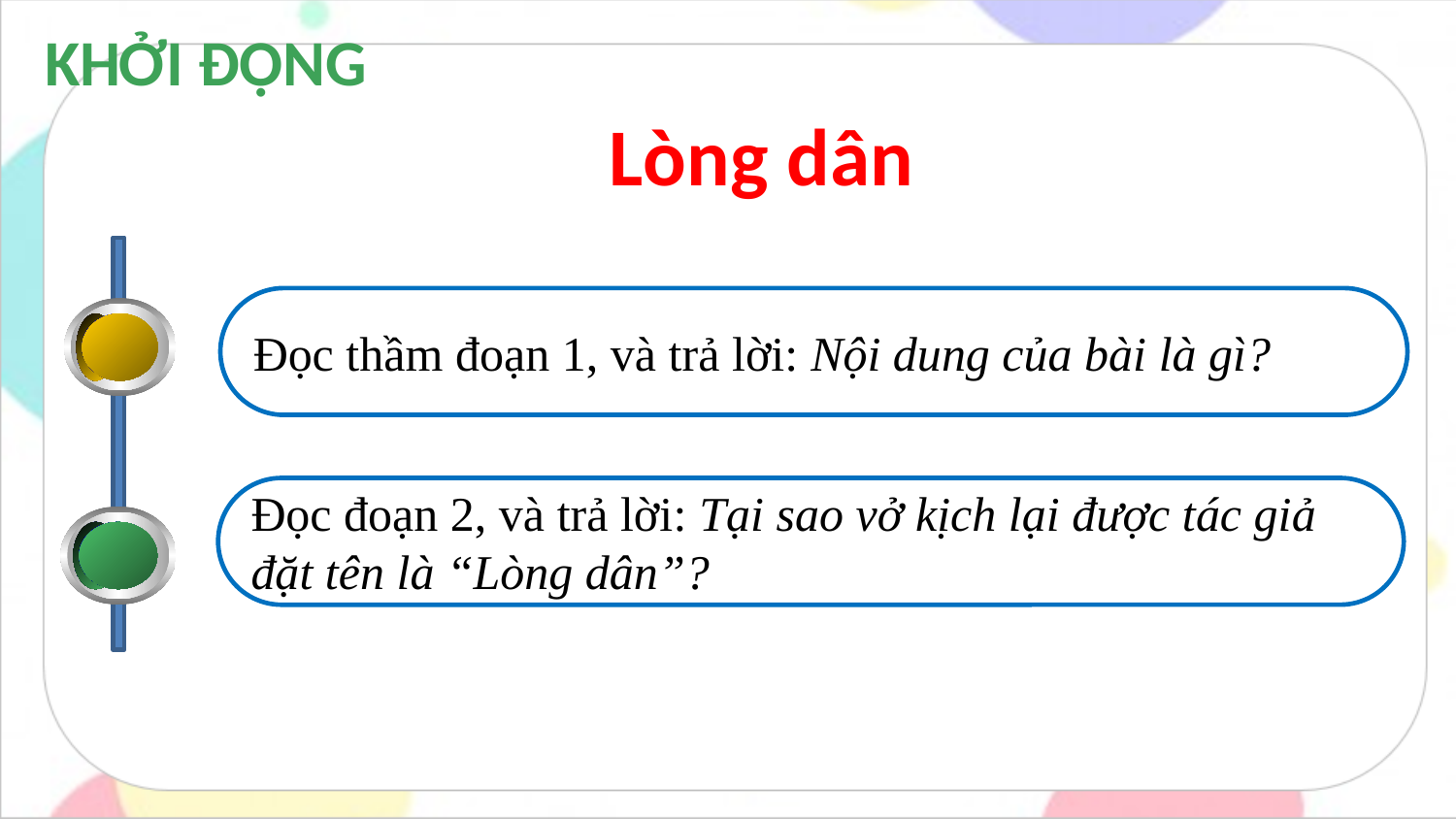

# KHỞI ĐỘNG

Lòng dân

Đọc thầm đoạn 1, và trả lời: Nội dung của bài là gì?

Đọc đoạn 2, và trả lời: Tại sao vở kịch lại được tác giả
đặt tên là “Lòng dân”?